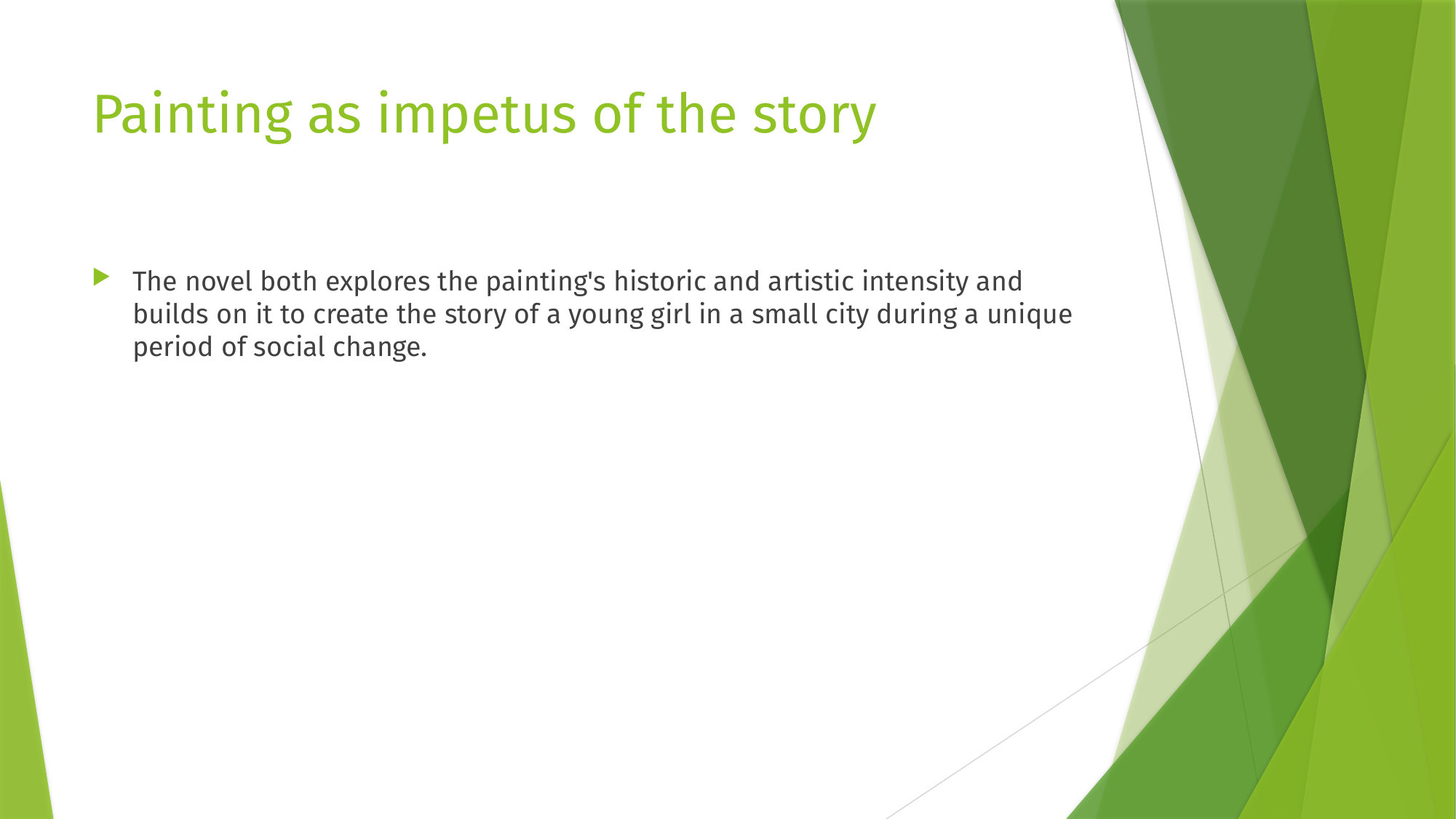

# Painting as impetus of the story
The novel both explores the painting's historic and artistic intensity and builds on it to create the story of a young girl in a small city during a unique period of social change.